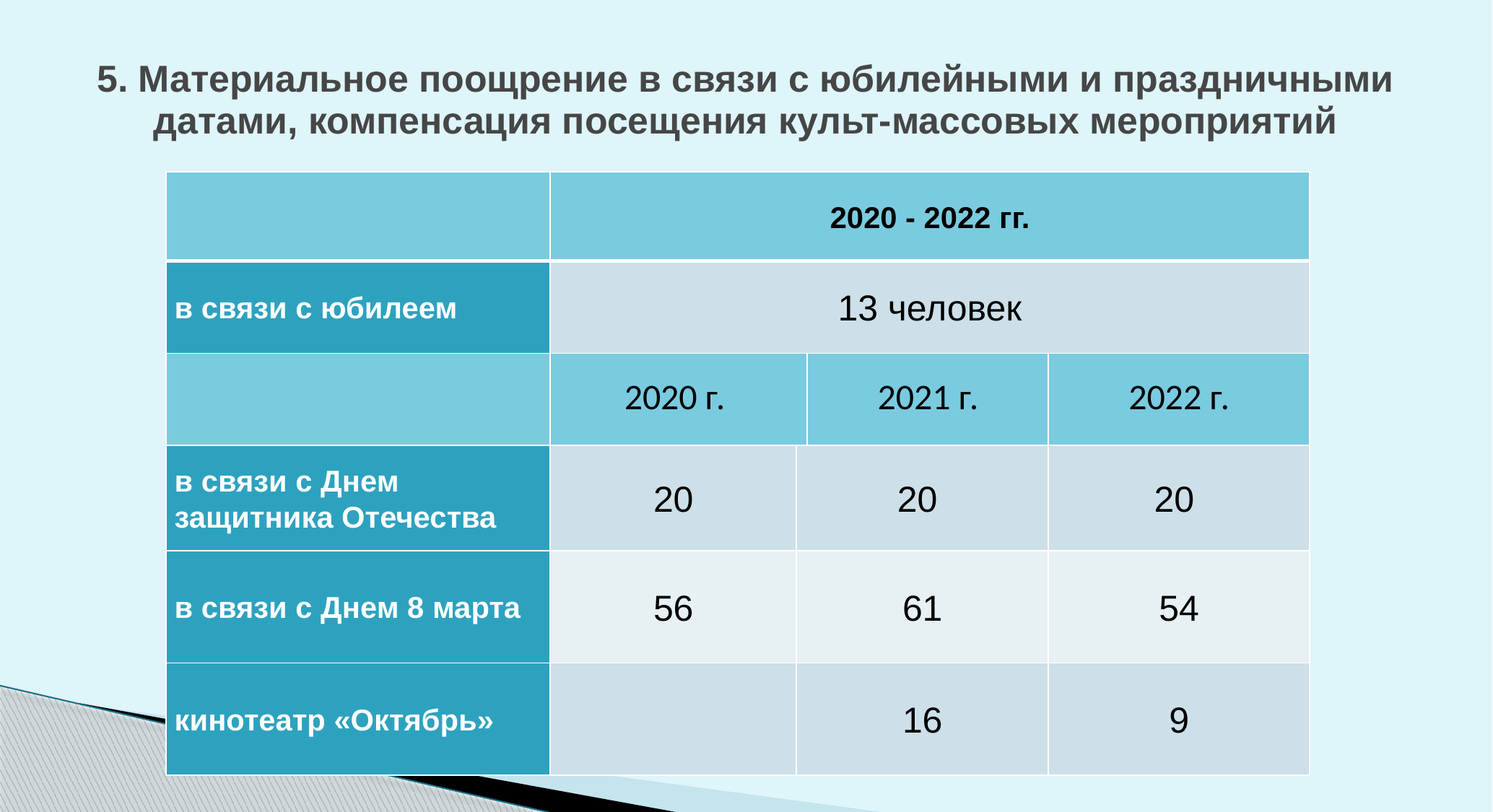

# 5. Материальное поощрение в связи с юбилейными и праздничными датами, компенсация посещения культ-массовых мероприятий
|  | 2020 - 2022 гг. |  |  |  |
| --- | --- | --- | --- | --- |
| в связи с юбилеем | 13 человек |  |  |  |
|  | 2020 г. |  | 2021 г. | 2022 г. |
| в связи с Днем защитника Отечества | 20 | 20 |  | 20 |
| в связи с Днем 8 марта | 56 | 61 |  | 54 |
| кинотеатр «Октябрь» |  | 16 |  | 9 |